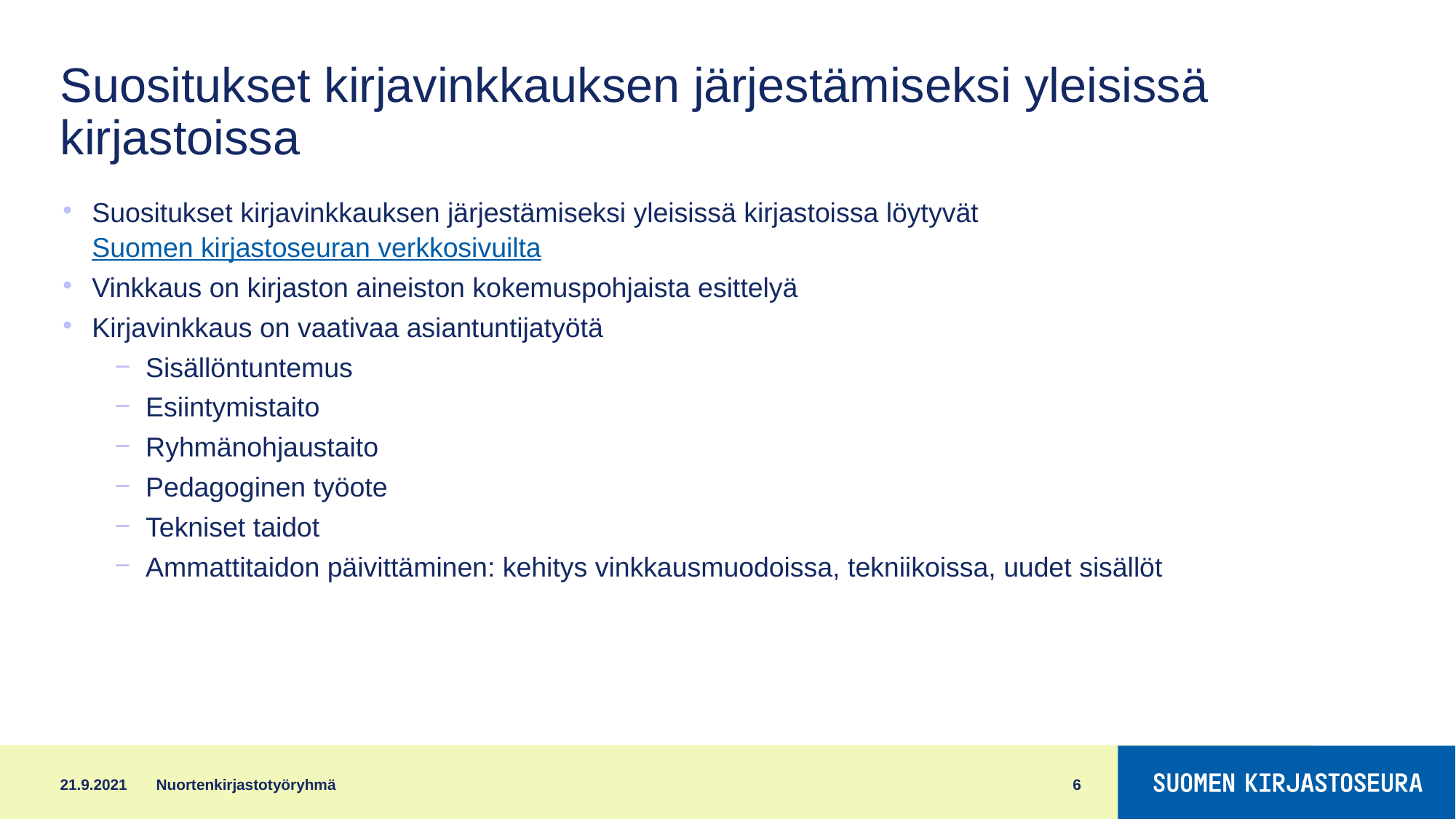

# Suositukset kirjavinkkauksen järjestämiseksi yleisissä kirjastoissa
Suositukset kirjavinkkauksen järjestämiseksi yleisissä kirjastoissa löytyvät Suomen kirjastoseuran verkkosivuilta
Vinkkaus on kirjaston aineiston kokemuspohjaista esittelyä
Kirjavinkkaus on vaativaa asiantuntijatyötä
Sisällöntuntemus
Esiintymistaito
Ryhmänohjaustaito
Pedagoginen työote
Tekniset taidot
Ammattitaidon päivittäminen: kehitys vinkkausmuodoissa, tekniikoissa, uudet sisällöt
21.9.2021
Nuortenkirjastotyöryhmä
6